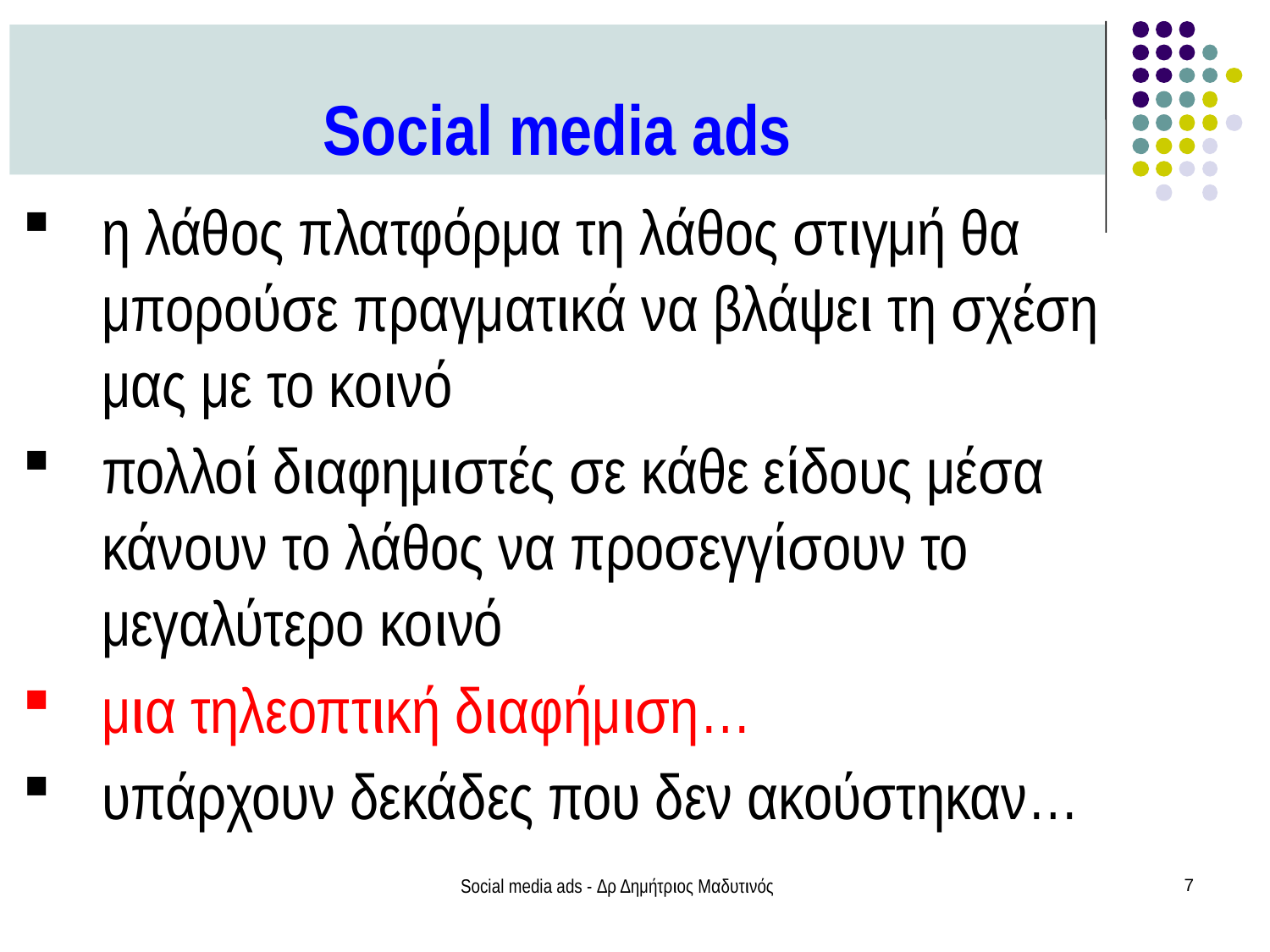

Social media ads
η λάθος πλατφόρμα τη λάθος στιγμή θα μπορούσε πραγματικά να βλάψει τη σχέση μας με το κοινό
πολλοί διαφημιστές σε κάθε είδους μέσα κάνουν το λάθος να προσεγγίσουν το μεγαλύτερο κοινό
μια τηλεοπτική διαφήμιση…
υπάρχουν δεκάδες που δεν ακούστηκαν…
Social media ads - Δρ Δημήτριος Μαδυτινός
7